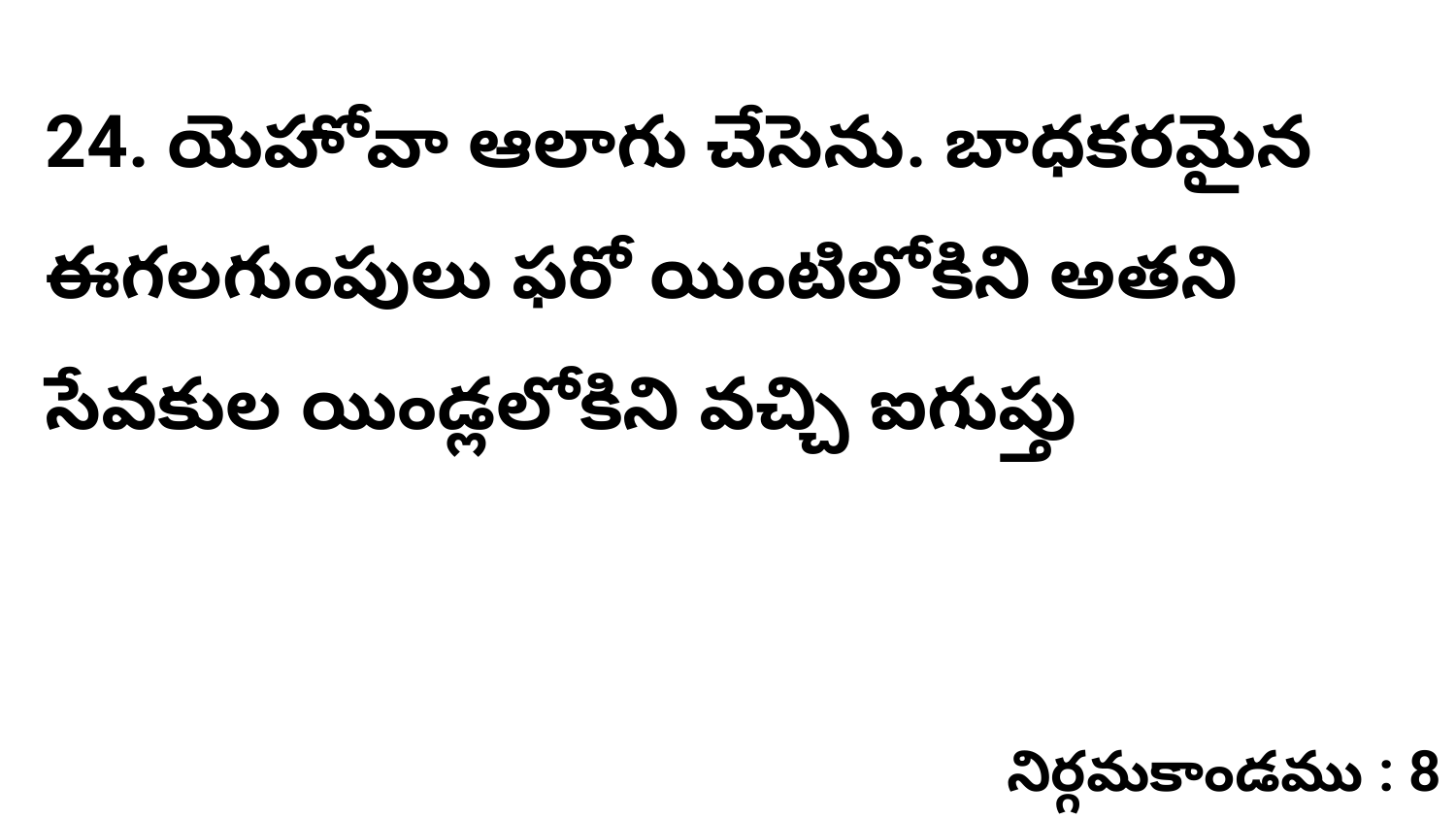

24. యెహోవా ఆలాగు చేసెను. బాధకరమైన ఈగలగుంపులు ఫరో యింటిలోకిని అతని సేవకుల యిండ్లలోకిని వచ్చి ఐగుప్తు
నిర్గమకాండము : 8